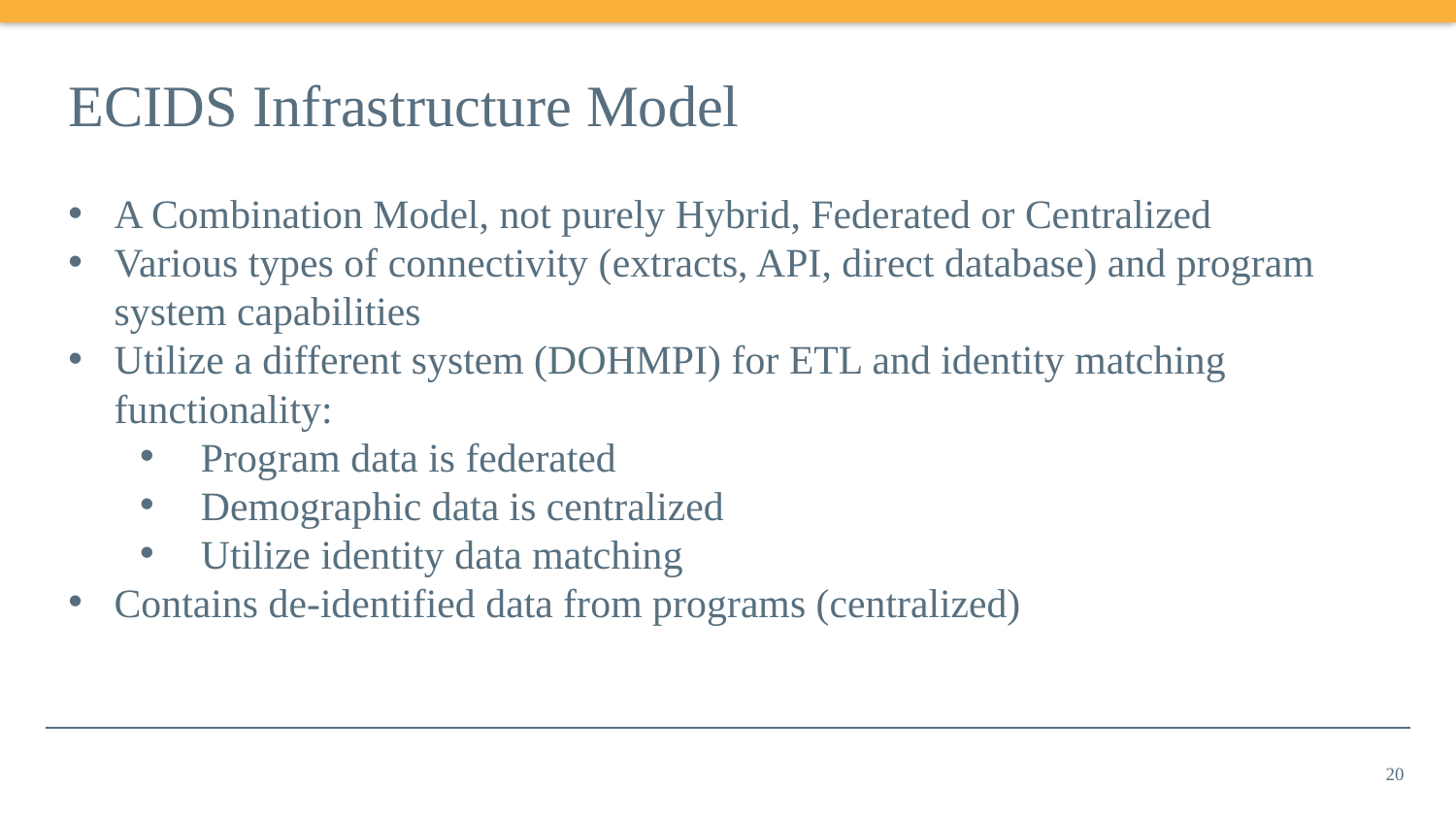

# ECIDS Infrastructure Model
A Combination Model, not purely Hybrid, Federated or Centralized
Various types of connectivity (extracts, API, direct database) and program system capabilities
Utilize a different system (DOHMPI) for ETL and identity matching functionality:
Program data is federated
Demographic data is centralized
Utilize identity data matching
Contains de-identified data from programs (centralized)
20